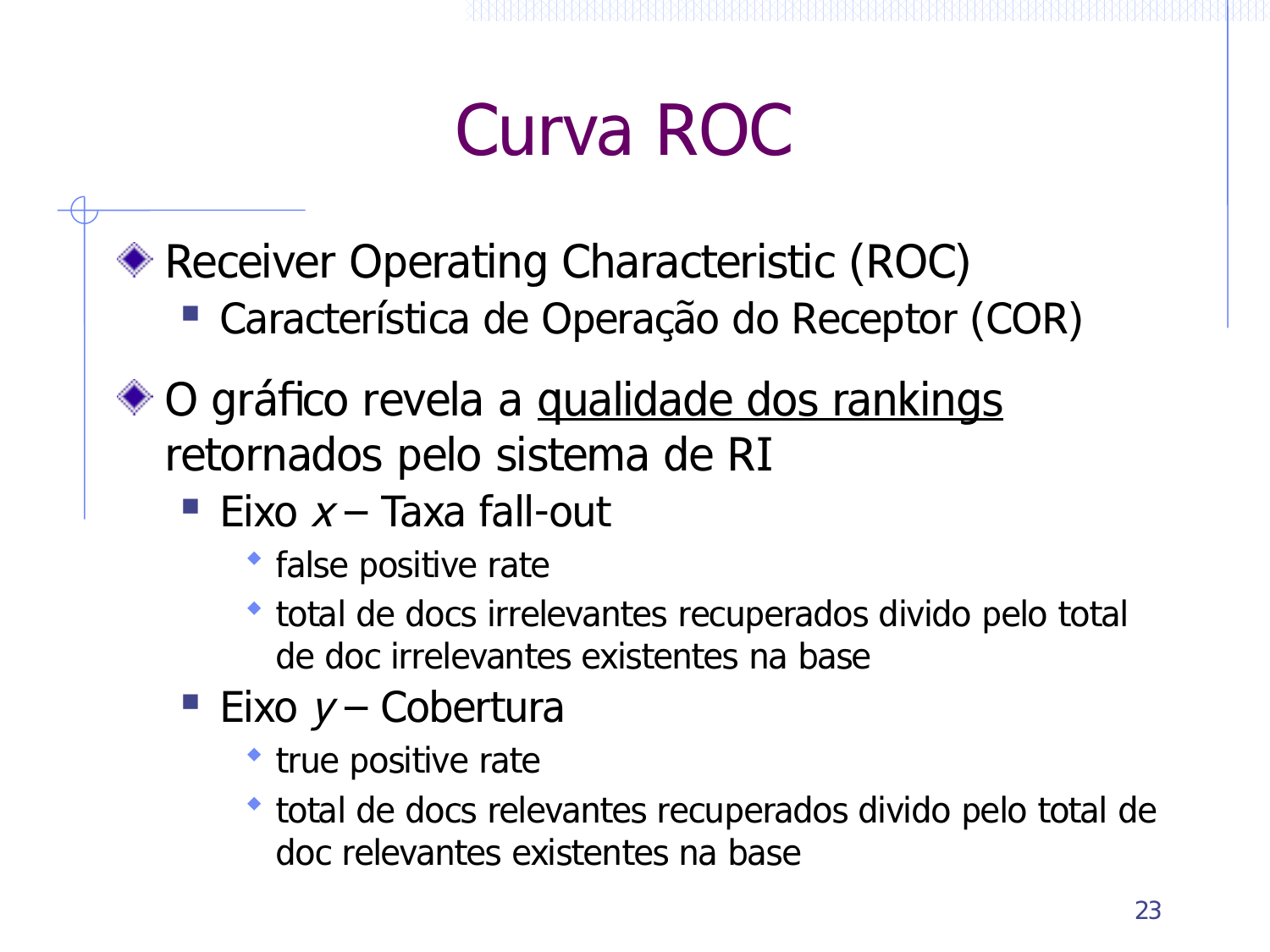

# Curva ROC
Receiver Operating Characteristic (ROC)
Característica de Operação do Receptor (COR)
O gráfico revela a qualidade dos rankings retornados pelo sistema de RI
Eixo x – Taxa fall-out
false positive rate
total de docs irrelevantes recuperados divido pelo total de doc irrelevantes existentes na base
Eixo y – Cobertura
true positive rate
total de docs relevantes recuperados divido pelo total de doc relevantes existentes na base
23